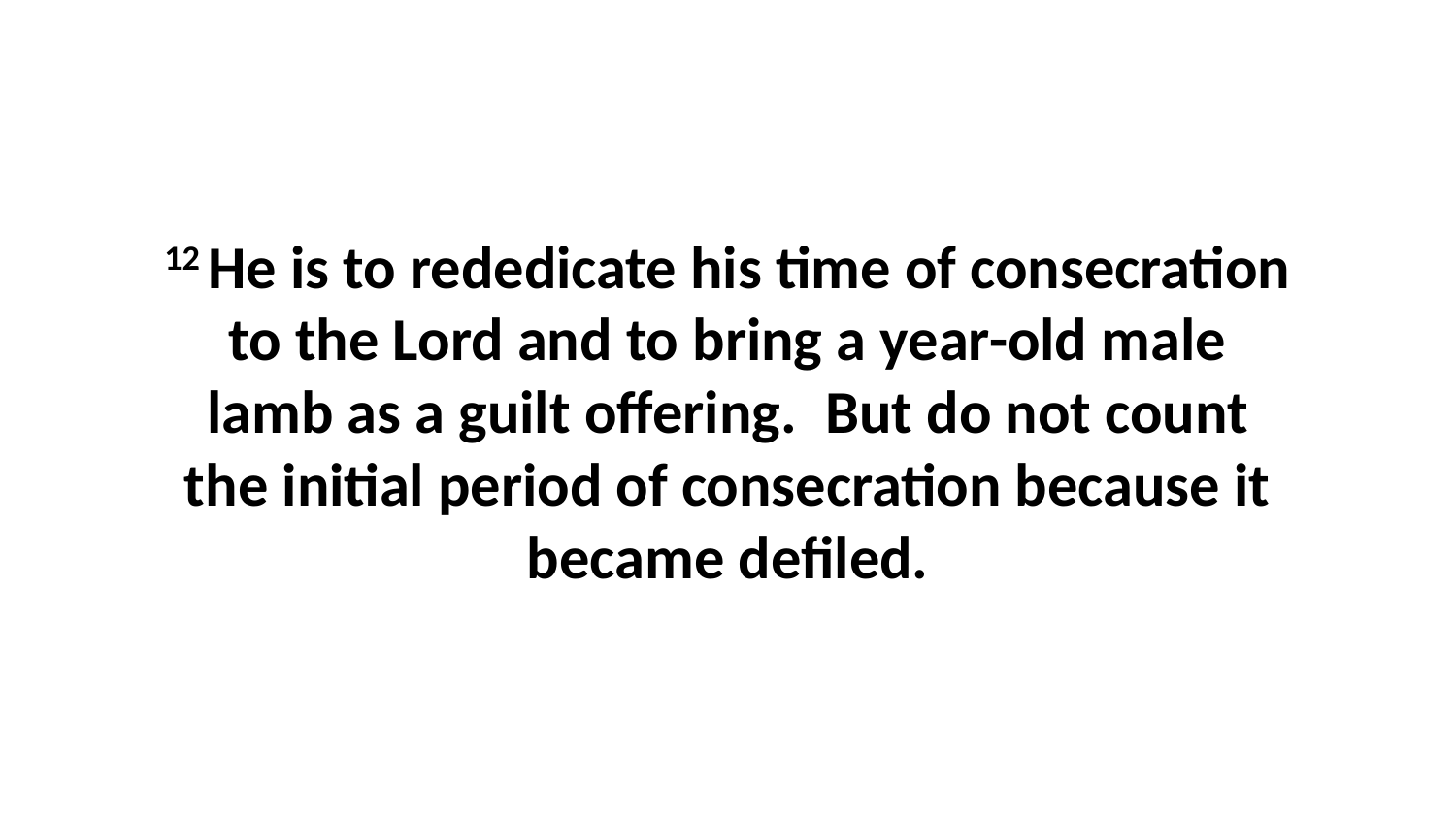

12 He is to rededicate his time of consecration to the Lord and to bring a year-old male lamb as a guilt offering.  But do not count the initial period of consecration because it became defiled.